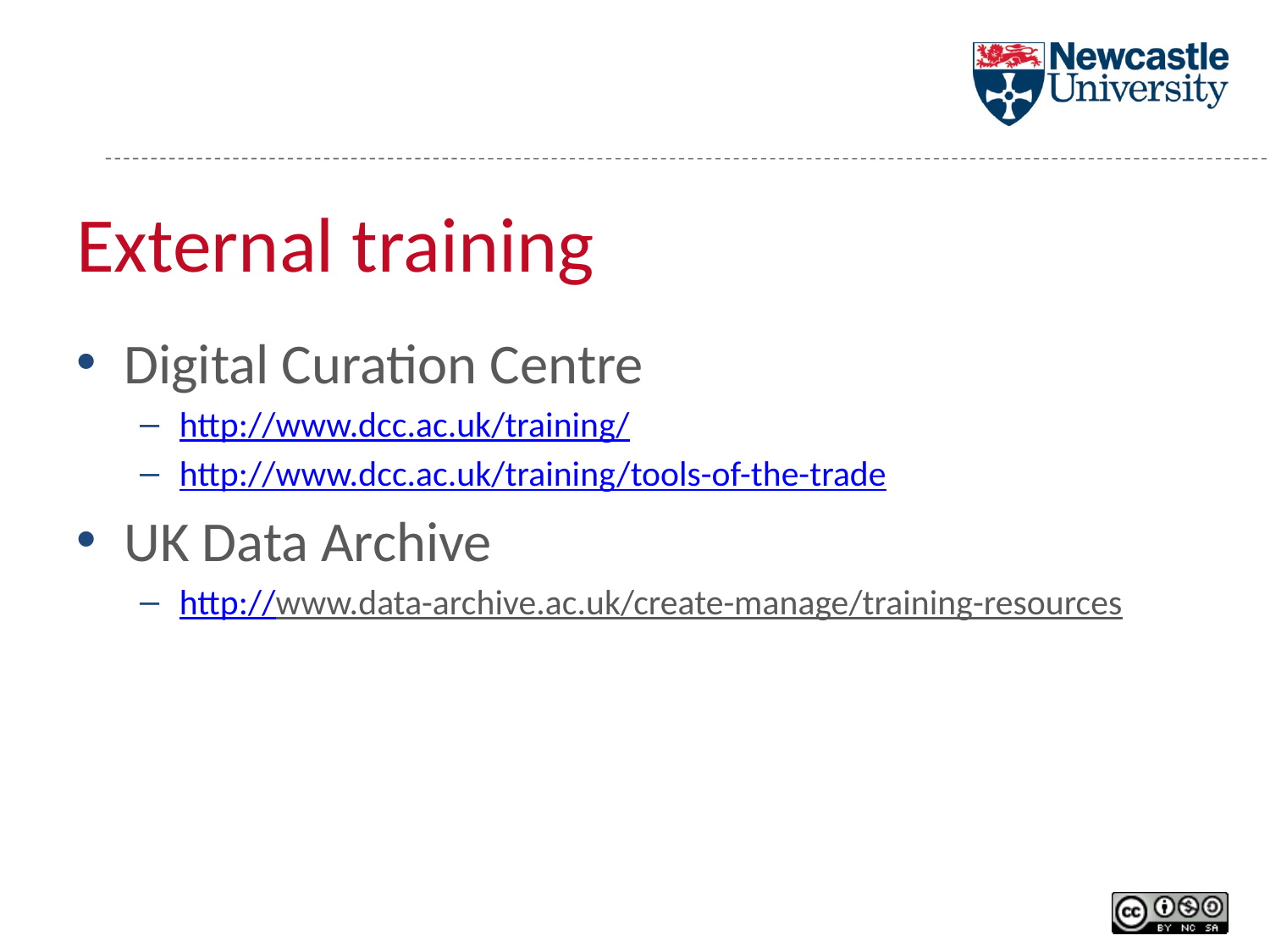

# External training
Digital Curation Centre
http://www.dcc.ac.uk/training/
http://www.dcc.ac.uk/training/tools-of-the-trade
UK Data Archive
http://www.data-archive.ac.uk/create-manage/training-resources